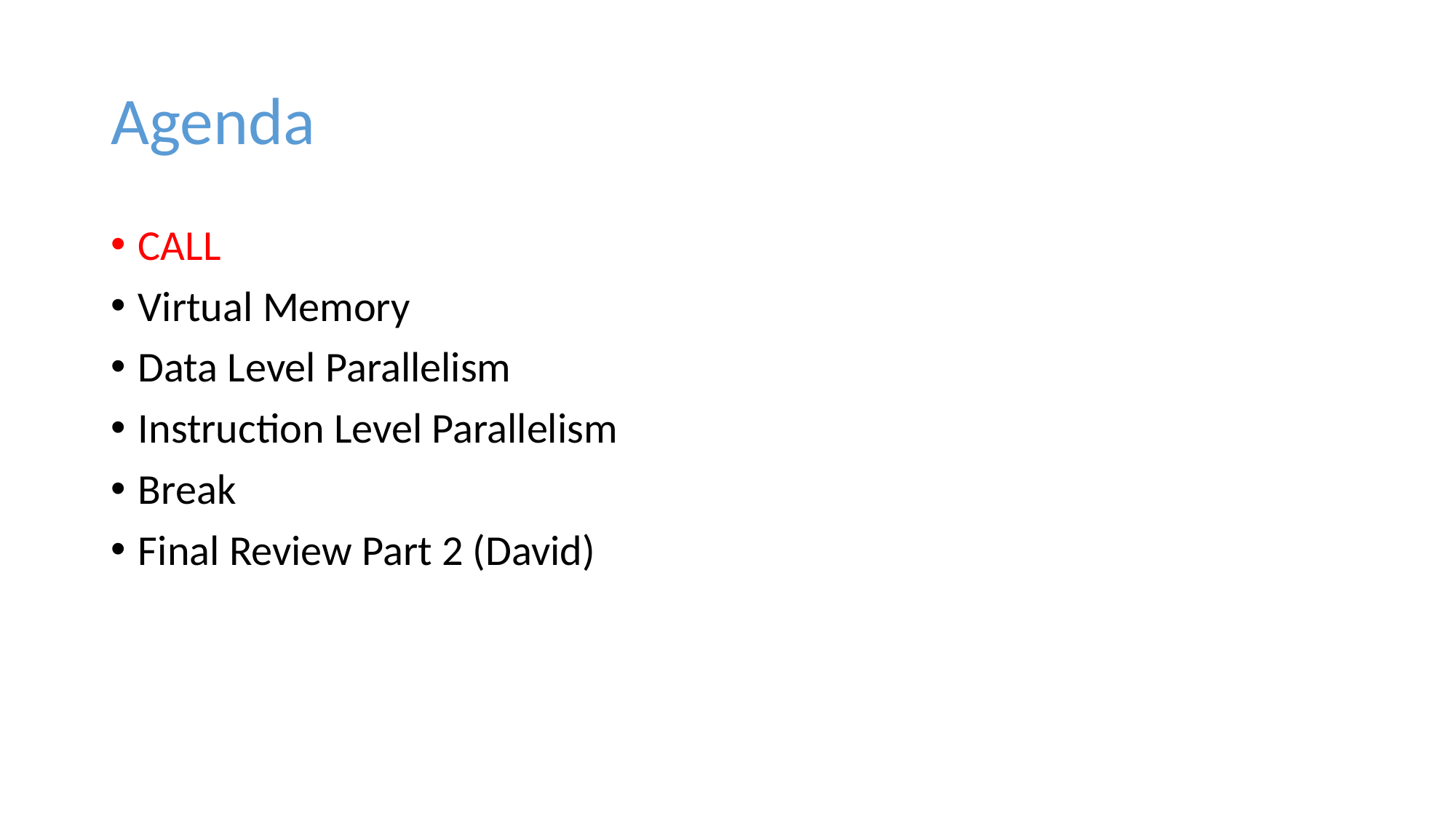

# Agenda
CALL
Virtual Memory
Data Level Parallelism
Instruction Level Parallelism
Break
Final Review Part 2 (David)